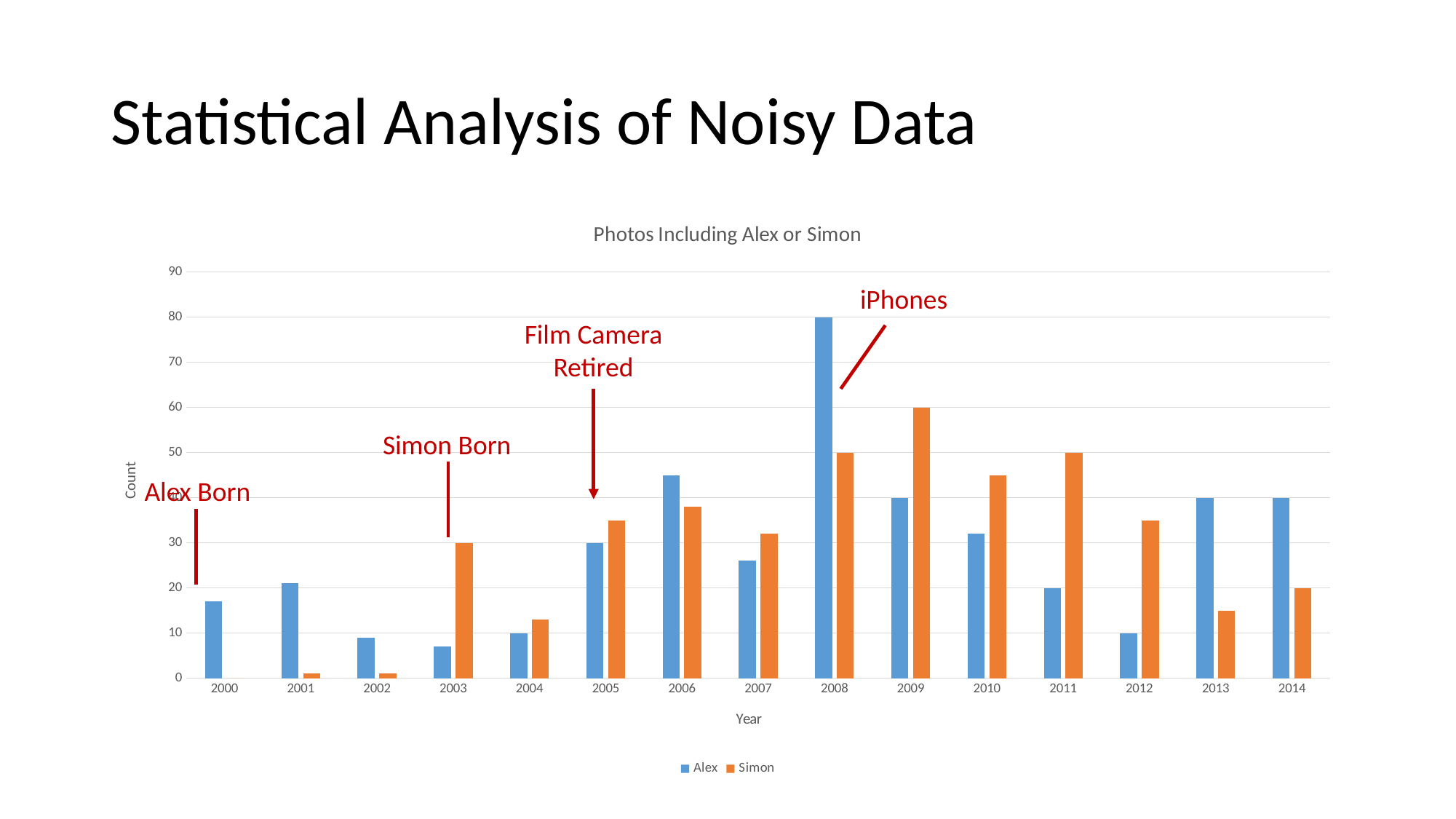

# Statistical Analysis of Noisy Data

### Chart: Photos Including Alex or Simon

| Category | Alex | Simon |
|---|---|---|
| 2000 | 17.0 | 0.0 |
| 2001 | 21.0 | 1.0 |
| 2002 | 9.0 | 1.0 |
| 2003 | 7.0 | 30.0 |
| 2004 | 10.0 | 13.0 |
| 2005 | 30.0 | 35.0 |
| 2006 | 45.0 | 38.0 |
| 2007 | 26.0 | 32.0 |
| 2008 | 80.0 | 50.0 |
| 2009 | 40.0 | 60.0 |
| 2010 | 32.0 | 45.0 |
| 2011 | 20.0 | 50.0 |
| 2012 | 10.0 | 35.0 |
| 2013 | 40.0 | 15.0 |
| 2014 | 40.0 | 20.0 |
iPhones
Film Camera
Retired
Simon Born
Alex Born